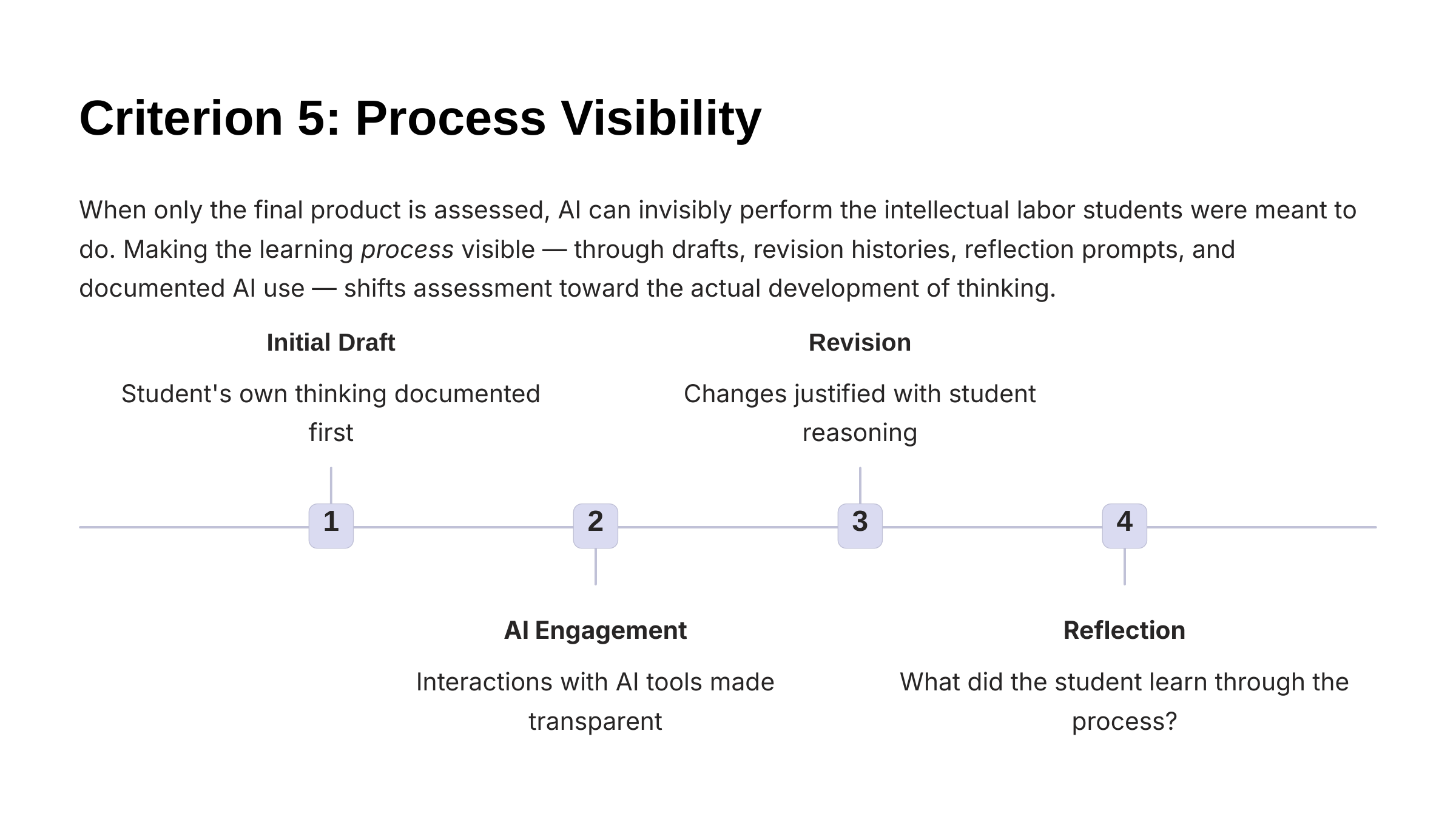

Criterion 5: Process Visibility
When only the final product is assessed, AI can invisibly perform the intellectual labor students were meant to do. Making the learning process visible — through drafts, revision histories, reflection prompts, and documented AI use — shifts assessment toward the actual development of thinking.
Initial Draft
Revision
Student's own thinking documented first
Changes justified with student reasoning

1
2
3
4

AI Engagement
Reflection
Interactions with AI tools made transparent
What did the student learn through the process?